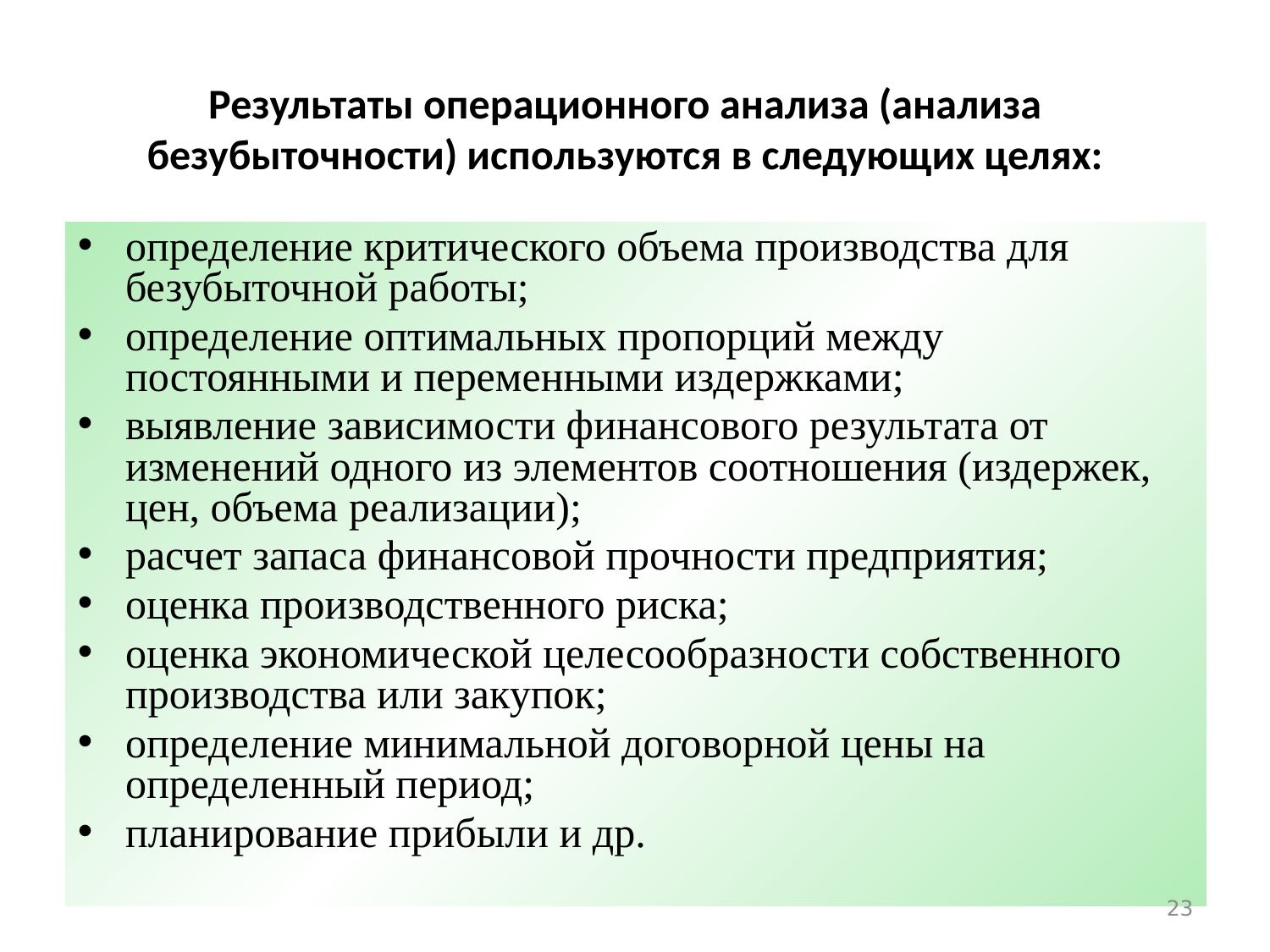

# Результаты операционного анализа (анализа безубыточности) используются в следующих целях:
определение критического объема производства для безубыточной работы;
определение оптимальных пропорций между постоянными и переменными издержками;
выявление зависимости финансового результата от изменений одного из элементов соотношения (издержек, цен, объема реализации);
расчет запаса финансовой прочности предприятия;
оценка производственного риска;
оценка экономической целесообразности собственного производства или закупок;
определение минимальной договорной цены на определенный период;
планирование прибыли и др.
23